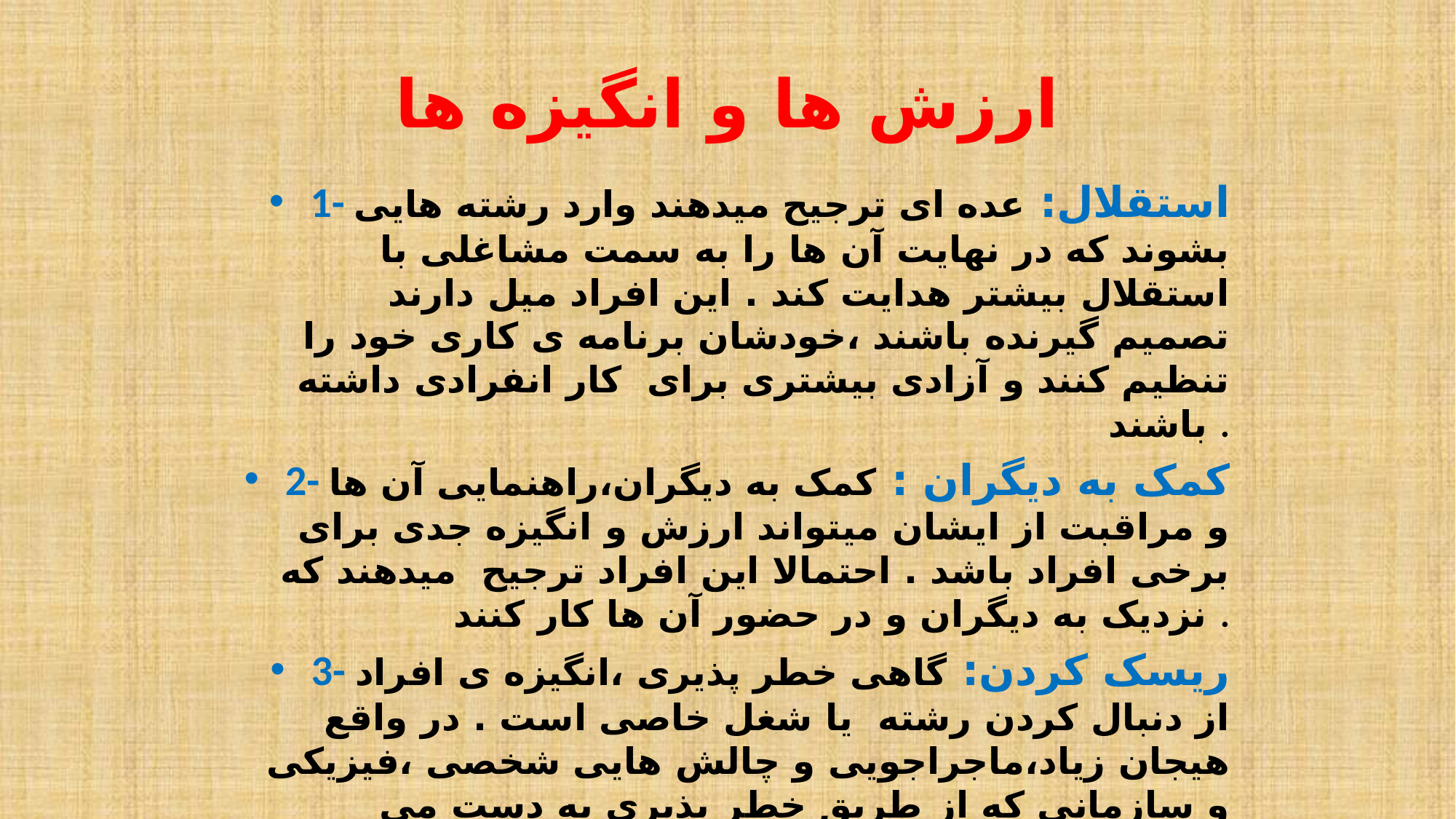

# ارزش ها و انگیزه ها
1- استقلال: عده ای ترجیح میدهند وارد رشته هایی بشوند که در نهایت آن ها را به سمت مشاغلی با استقلال بیشتر هدایت کند . این افراد میل دارند تصمیم گیرنده باشند ،خودشان برنامه ی کاری خود را تنظیم کنند و آزادی بیشتری برای  کار انفرادی داشته باشند .
2- کمک به دیگران : کمک به دیگران،راهنمایی آن ها و مراقبت از ایشان میتواند ارزش و انگیزه جدی برای برخی افراد باشد . احتمالا این افراد ترجیح  میدهند که نزدیک به دیگران و در حضور آن ها کار کنند .
3- ریسک کردن: گاهی خطر پذیری ،انگیزه ی افراد از دنبال کردن رشته  یا شغل خاصی است . در واقع هیجان زیاد،ماجراجویی و چالش هایی شخصی ،فیزیکی و سازمانی که از طریق خطر پذیری به دست می اید ،ارزش مهمی در زندگی این دسته از دانش آموزان برای انتخاب مسیر زندگی آینده ی آنهاست .